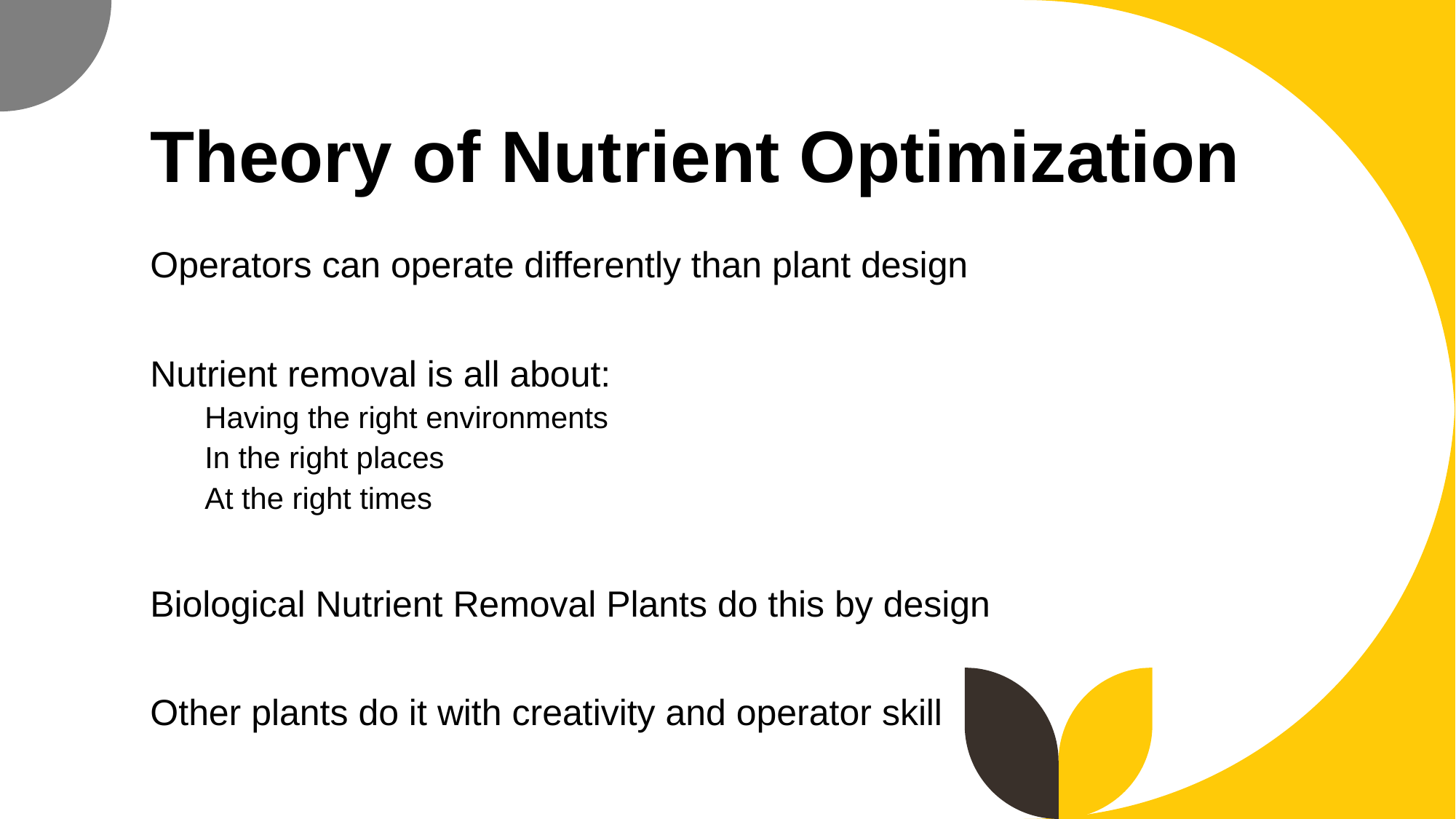

# Theory of Nutrient Optimization
Operators can operate differently than plant design

Nutrient removal is all about:
Having the right environments
In the right places
At the right times

Biological Nutrient Removal Plants do this by design

Other plants do it with creativity and operator skill